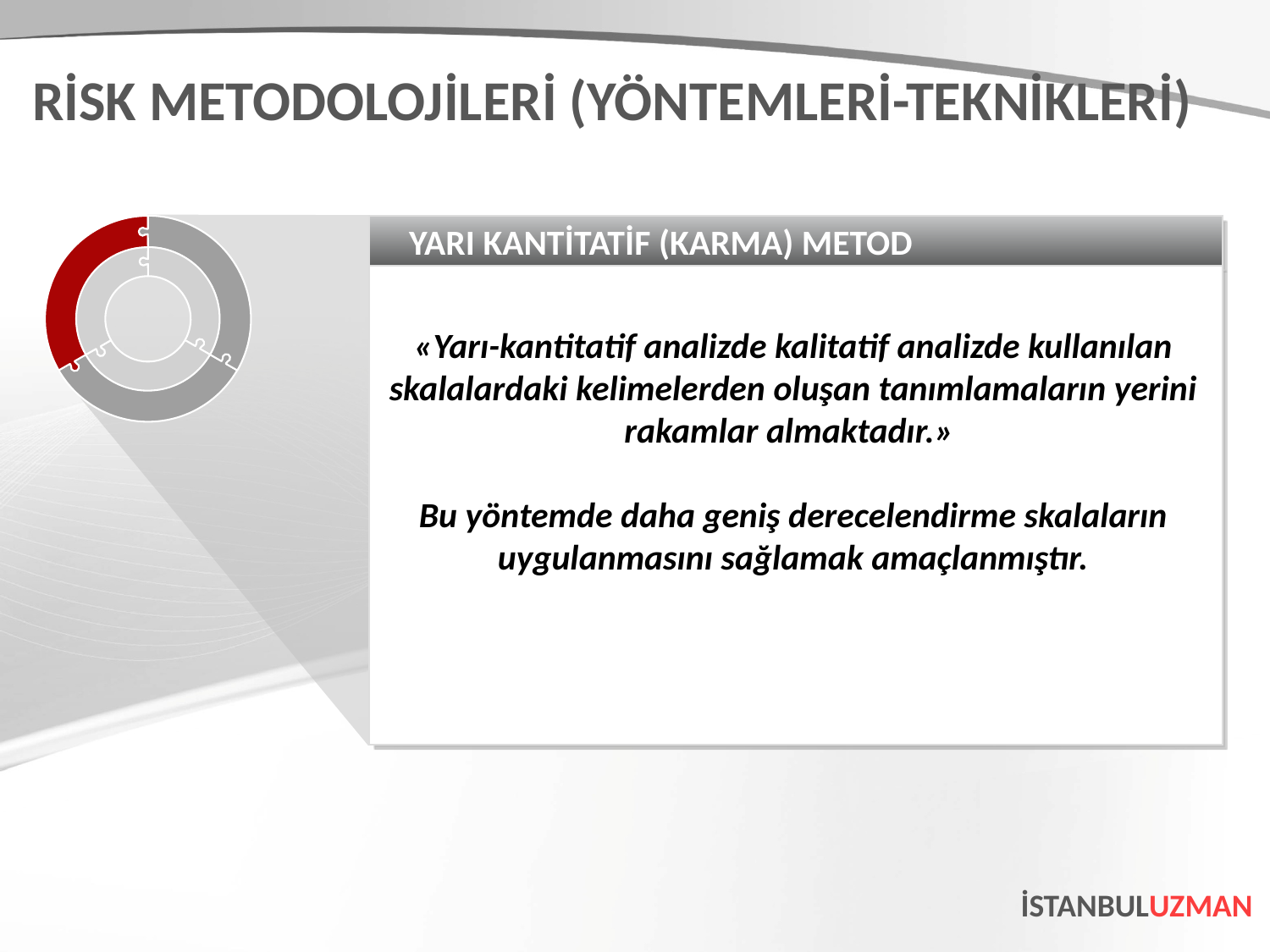

RİSK METODOLOJİLERİ (YÖNTEMLERİ-TEKNİKLERİ)

YARI KANTİTATİF (KARMA) METOD

«Yarı-kantitatif analizde kalitatif analizde kullanılan skalalardaki kelimelerden oluşan tanımlamaların yerini rakamlar almaktadır.»

Bu yöntemde daha geniş derecelendirme skalaların uygulanmasını sağlamak amaçlanmıştır.
İSTANBULUZMAN